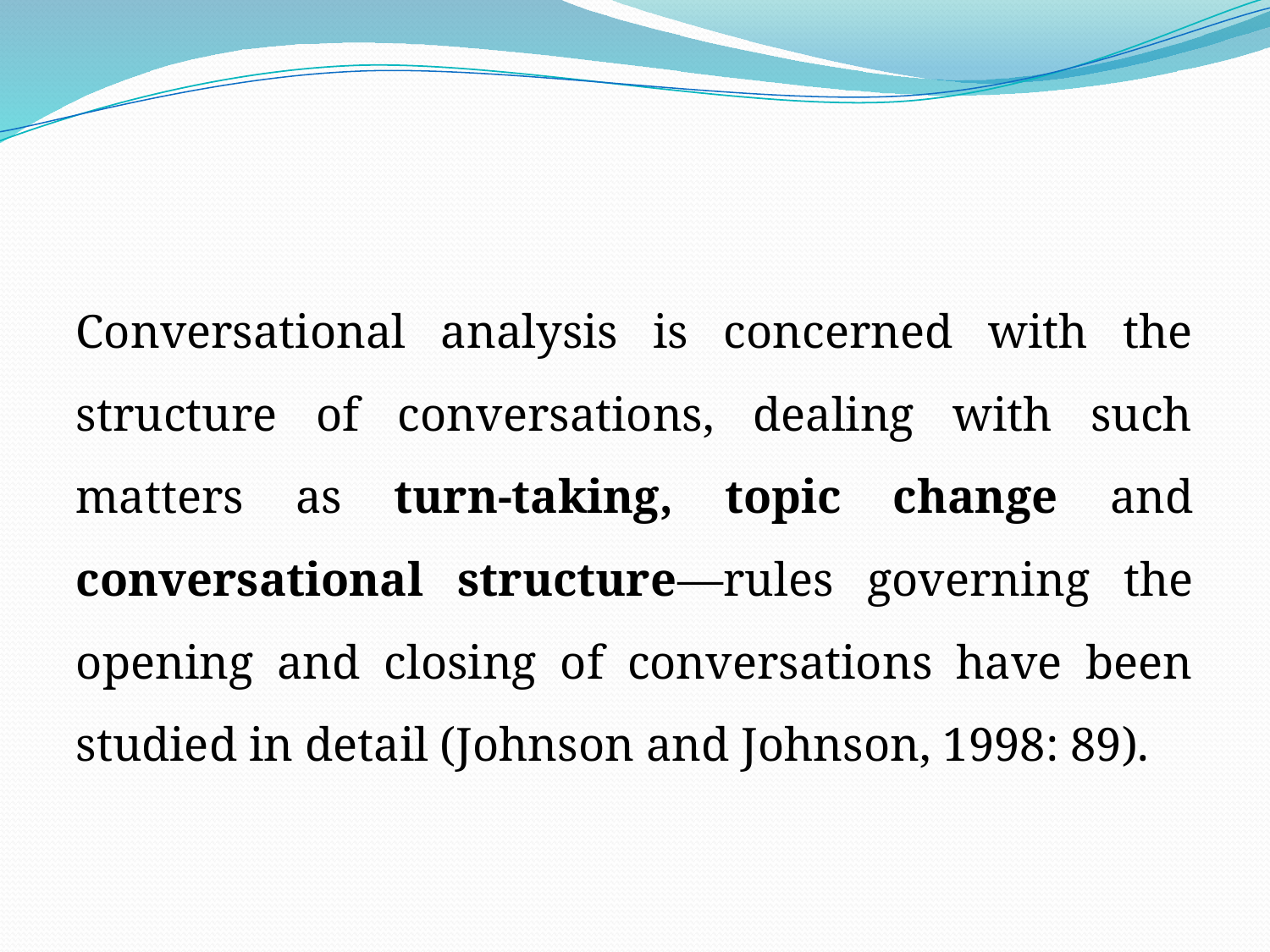

#
Conversational analysis is concerned with the structure of conversations, dealing with such matters as turn-taking, topic change and conversational structure—rules governing the opening and closing of conversations have been studied in detail (Johnson and Johnson, 1998: 89).